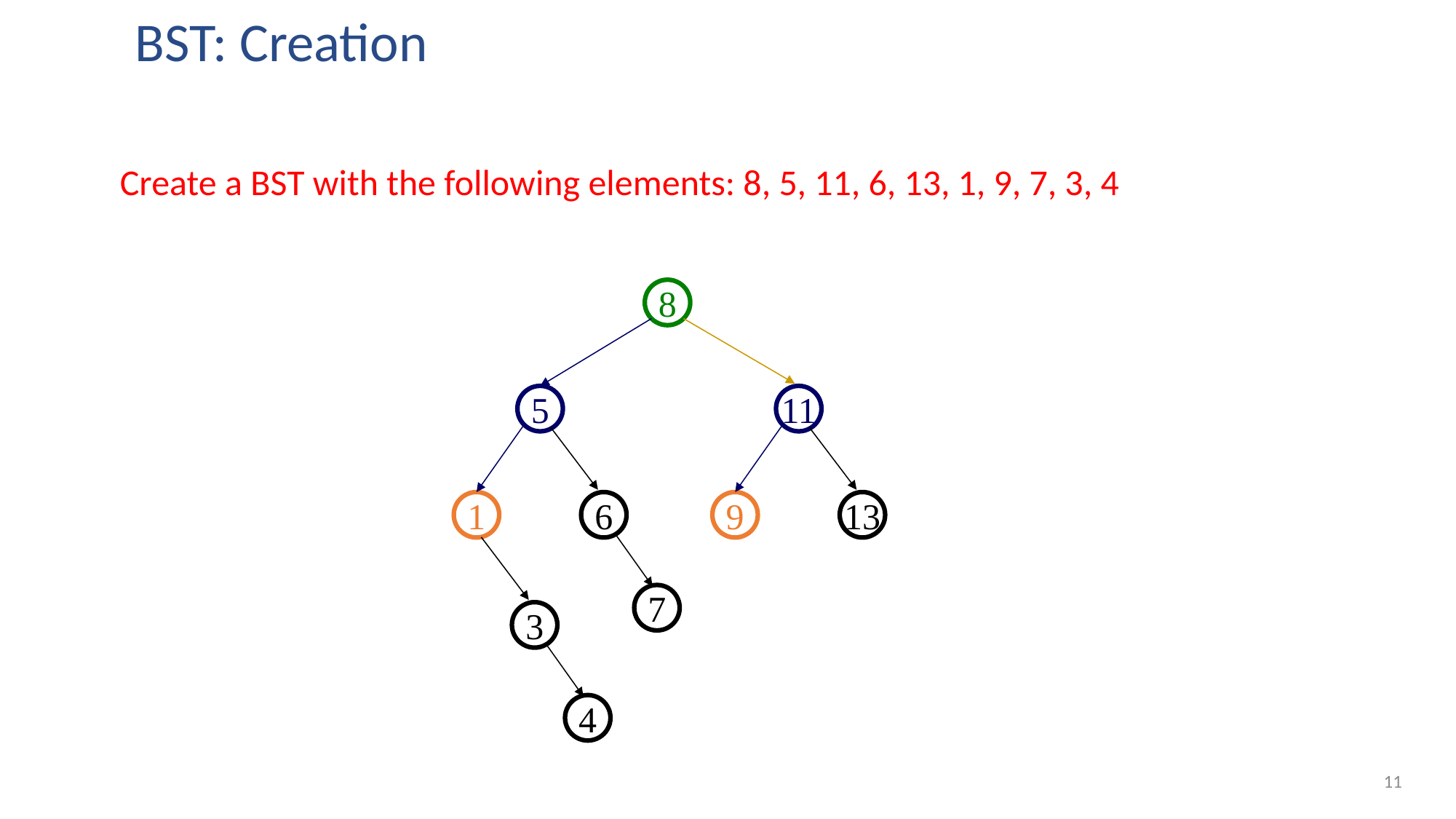

# BST: Creation
Create a BST with the following elements: 8, 5, 11, 6, 13, 1, 9, 7, 3, 4
8
5
11
1
6
9
13
7
3
4
11